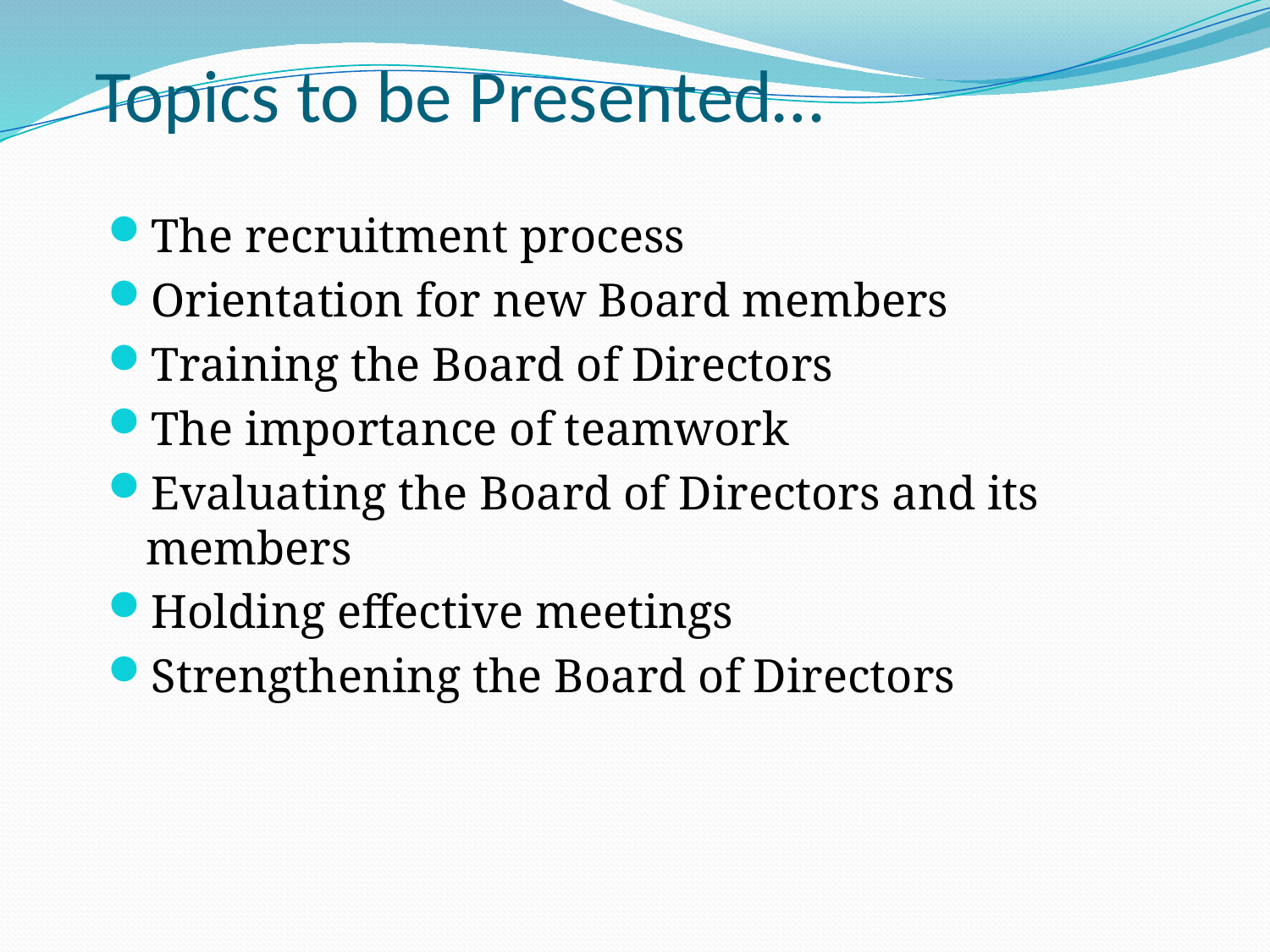

# Topics to be Presented…
The recruitment process
Orientation for new Board members
Training the Board of Directors
The importance of teamwork
Evaluating the Board of Directors and its members
Holding effective meetings
Strengthening the Board of Directors